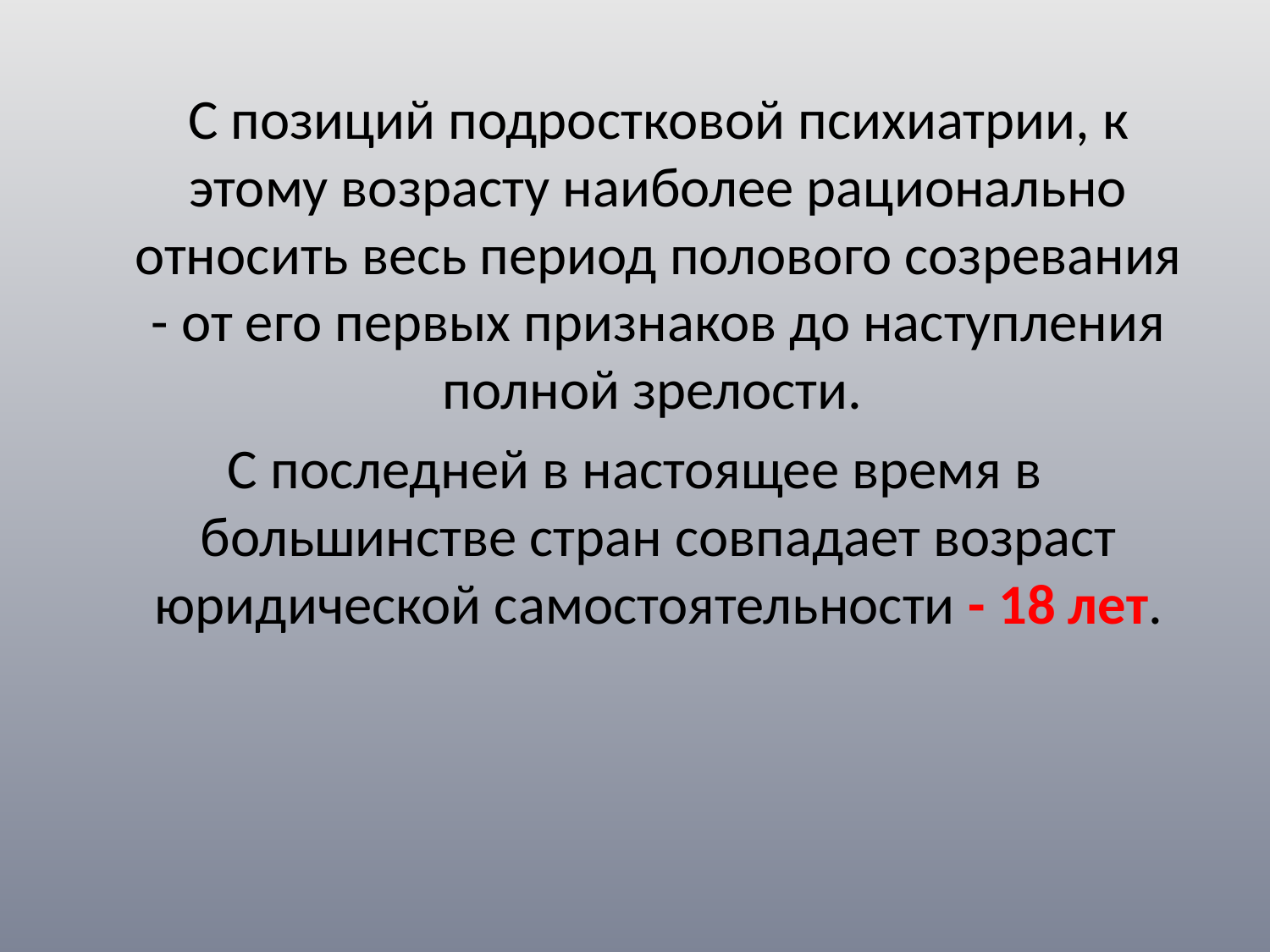

С позиций подростковой психиатрии, к этому возрасту наиболее рационально относить весь период полового созревания - от его первых признаков до наступления полной зрелости.
С последней в настоящее время в большинстве стран совпадает возраст юридической самостоятельности - 18 лет.